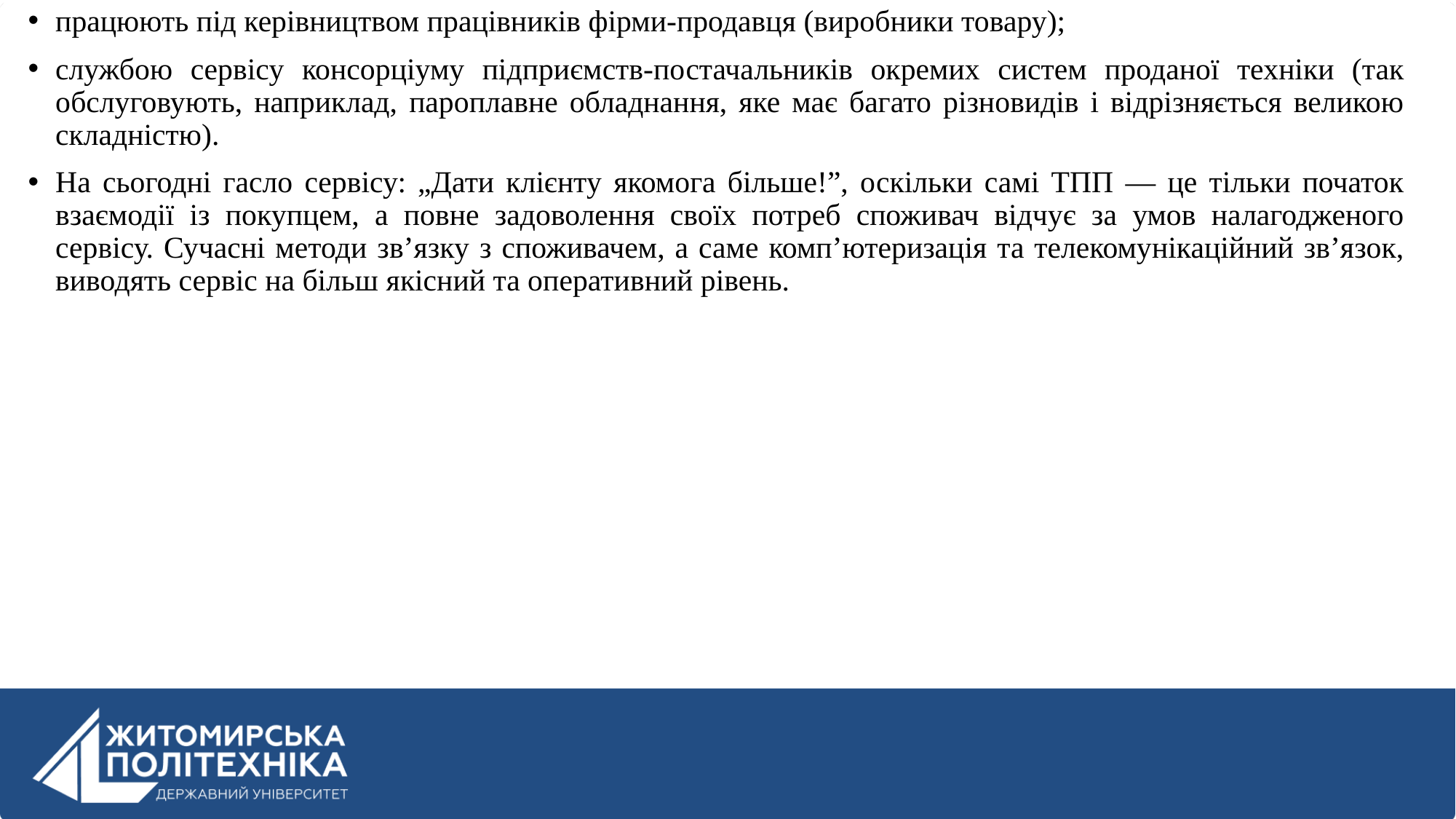

працюють під керівництвом працівників фірми-продавця (виробники товару);
службою сервісу консорціуму підприємств-постачальників окремих систем проданої техніки (так обслуговують, наприклад, пароплавне обладнання, яке має багато різновидів і відрізняється великою складністю).
На сьогодні гасло сервісу: „Дати клієнту якомога більше!”, оскільки самі ТПП — це тільки початок взаємодії із покупцем, а повне задоволення своїх потреб споживач відчує за умов налагодженого сервісу. Сучасні методи зв’язку з споживачем, а саме комп’ютеризація та телекомунікаційний зв’язок, виводять сервіс на більш якісний та оперативний рівень.